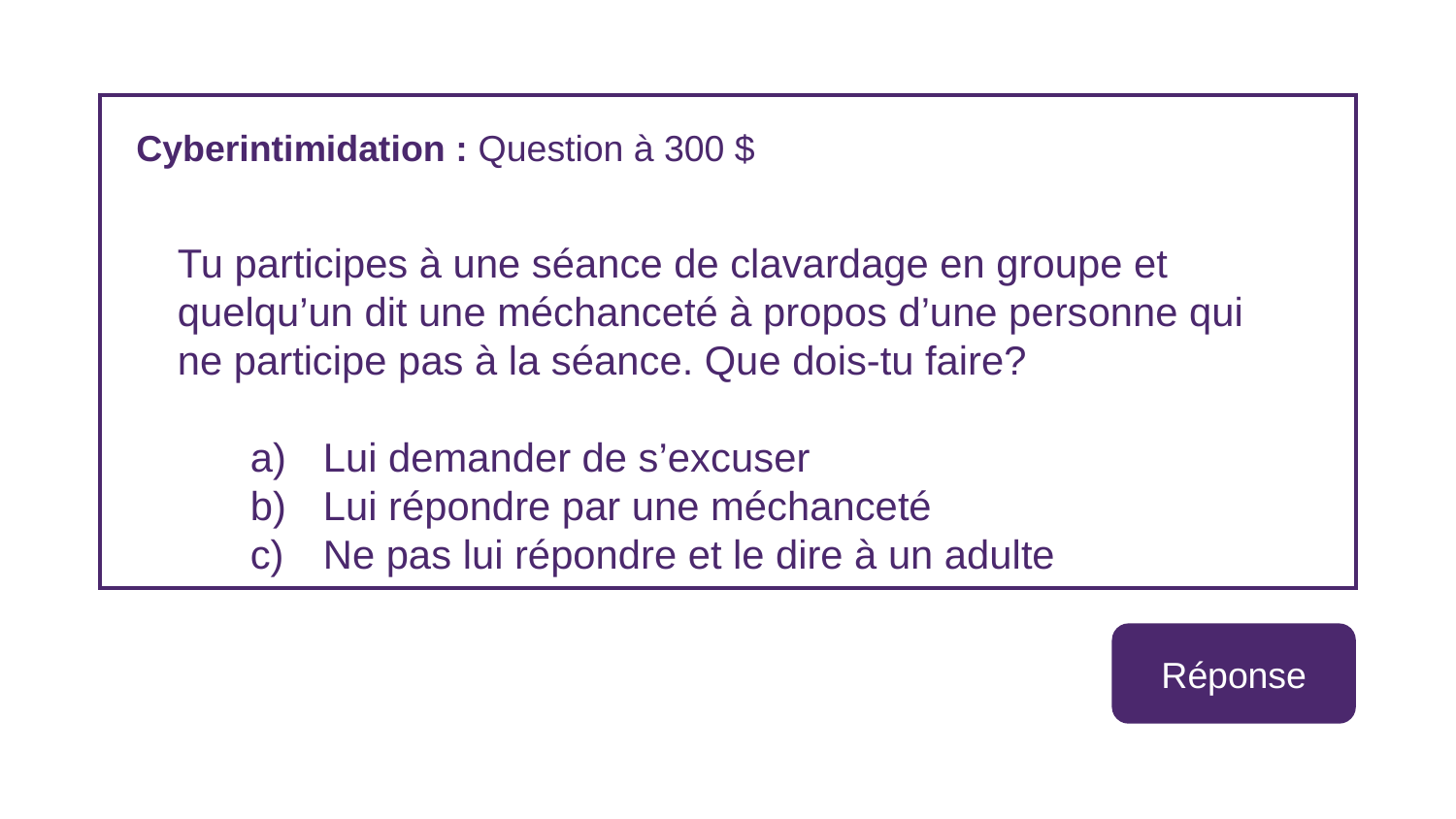

Cyberintimidation : Question à 300 $
Tu participes à une séance de clavardage en groupe et quelqu’un dit une méchanceté à propos d’une personne qui ne participe pas à la séance. Que dois-tu faire?
Lui demander de s’excuser
Lui répondre par une méchanceté
Ne pas lui répondre et le dire à un adulte